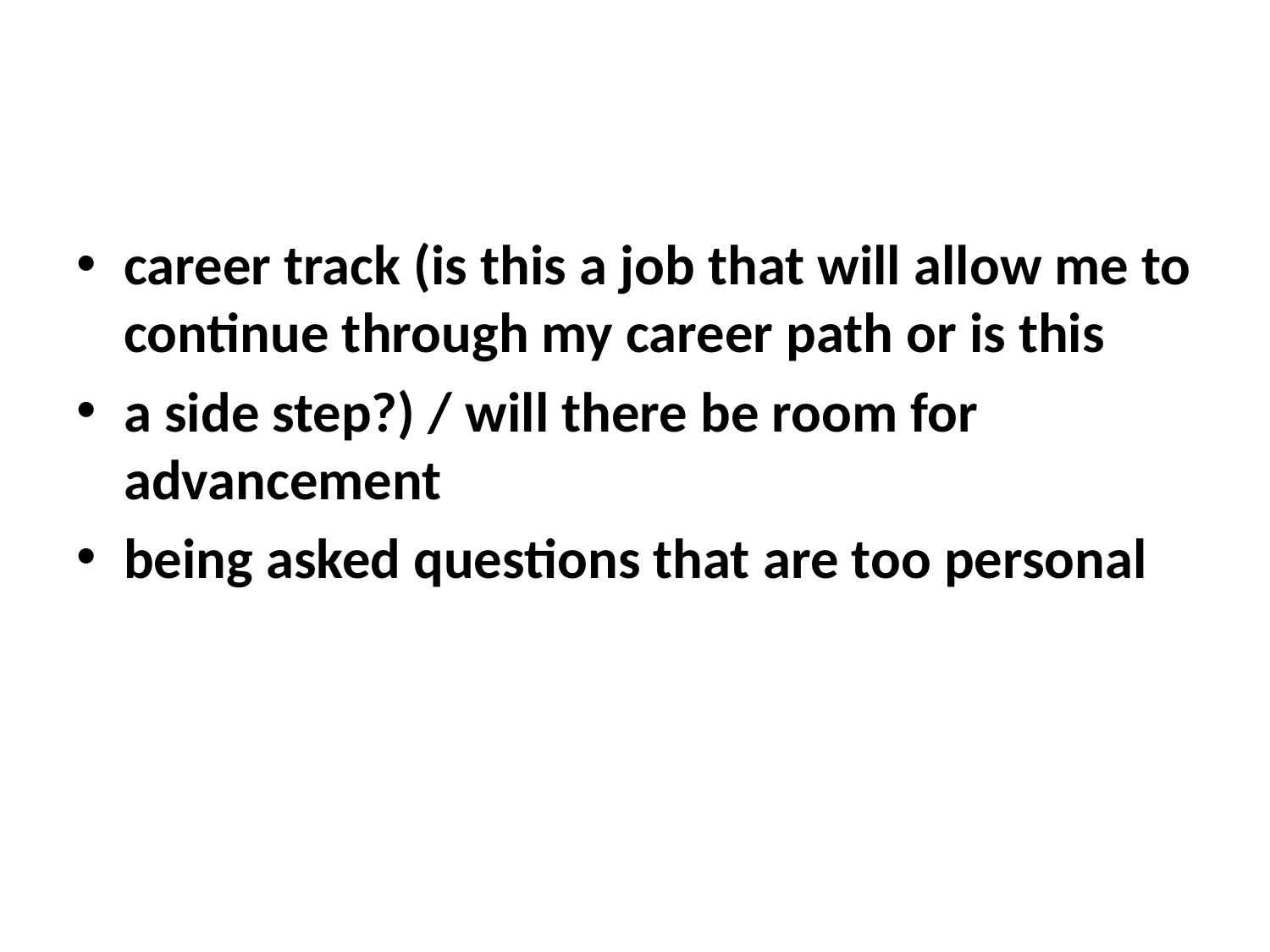

#
career track (is this a job that will allow me to continue through my career path or is this
a side step?) / will there be room for advancement
being asked questions that are too personal